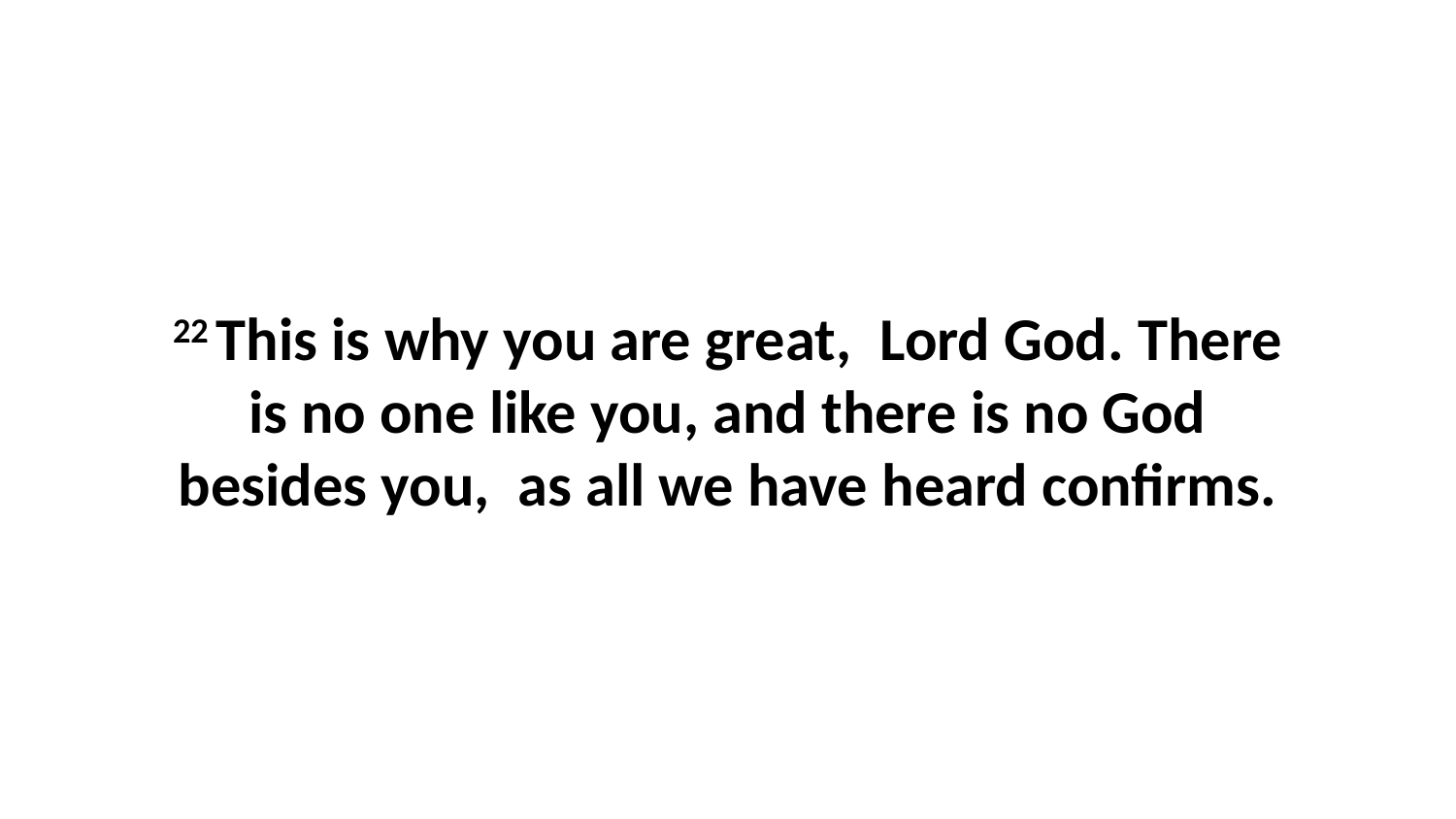

22 This is why you are great,  Lord God. There is no one like you, and there is no God besides you,  as all we have heard confirms.